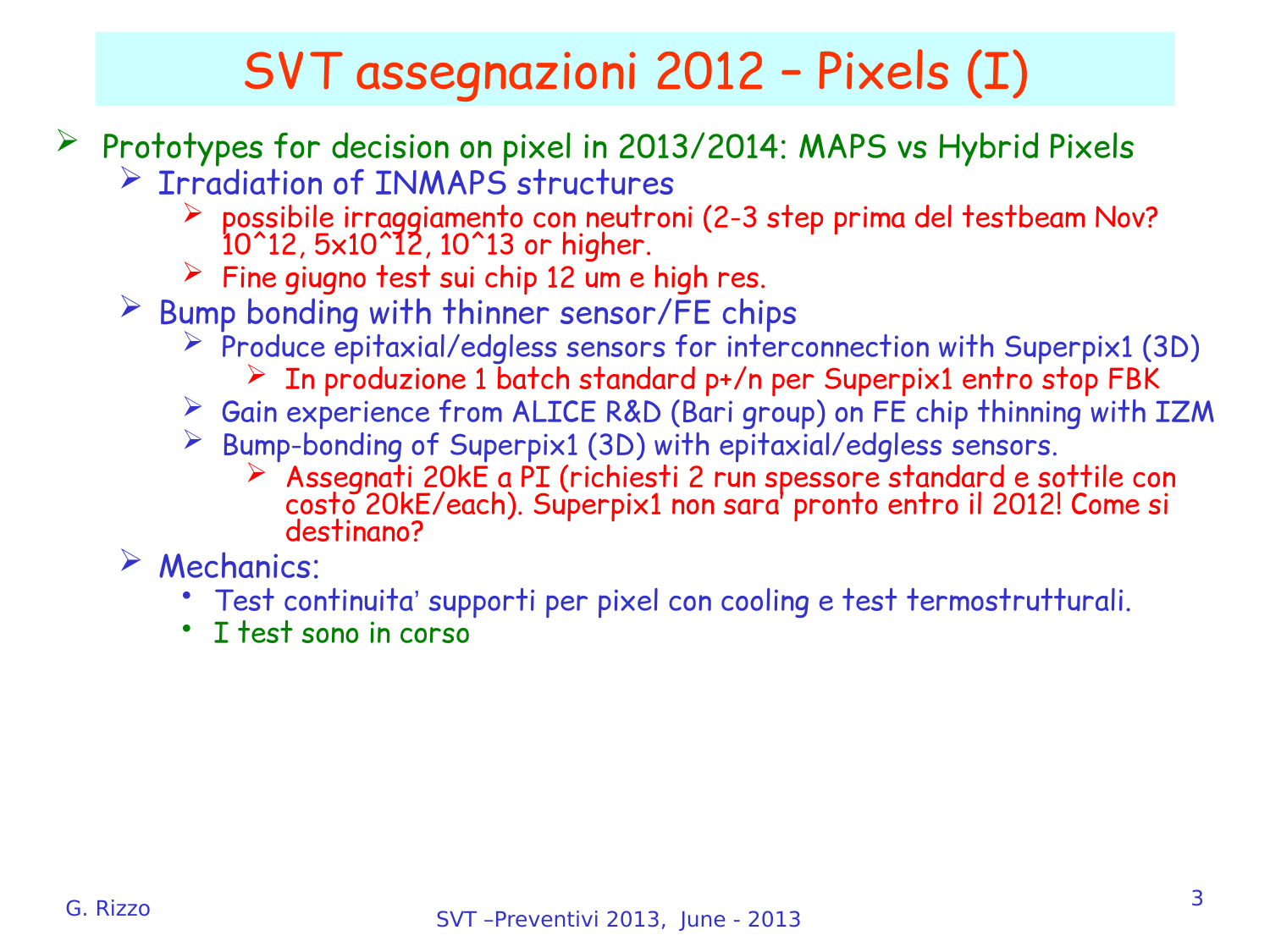

# SVT assegnazioni 2012 – Pixels (I)
Prototypes for decision on pixel in 2013/2014: MAPS vs Hybrid Pixels
Irradiation of INMAPS structures
possibile irraggiamento con neutroni (2-3 step prima del testbeam Nov? 10^12, 5x10^12, 10^13 or higher.
Fine giugno test sui chip 12 um e high res.
Bump bonding with thinner sensor/FE chips
Produce epitaxial/edgless sensors for interconnection with Superpix1 (3D)
In produzione 1 batch standard p+/n per Superpix1 entro stop FBK
Gain experience from ALICE R&D (Bari group) on FE chip thinning with IZM
Bump-bonding of Superpix1 (3D) with epitaxial/edgless sensors.
Assegnati 20kE a PI (richiesti 2 run spessore standard e sottile con costo 20kE/each). Superpix1 non sara’ pronto entro il 2012! Come si destinano?
Mechanics:
Test continuita’ supporti per pixel con cooling e test termostrutturali.
I test sono in corso
3
G. Rizzo
SVT –Preventivi 2013,  June - 2013